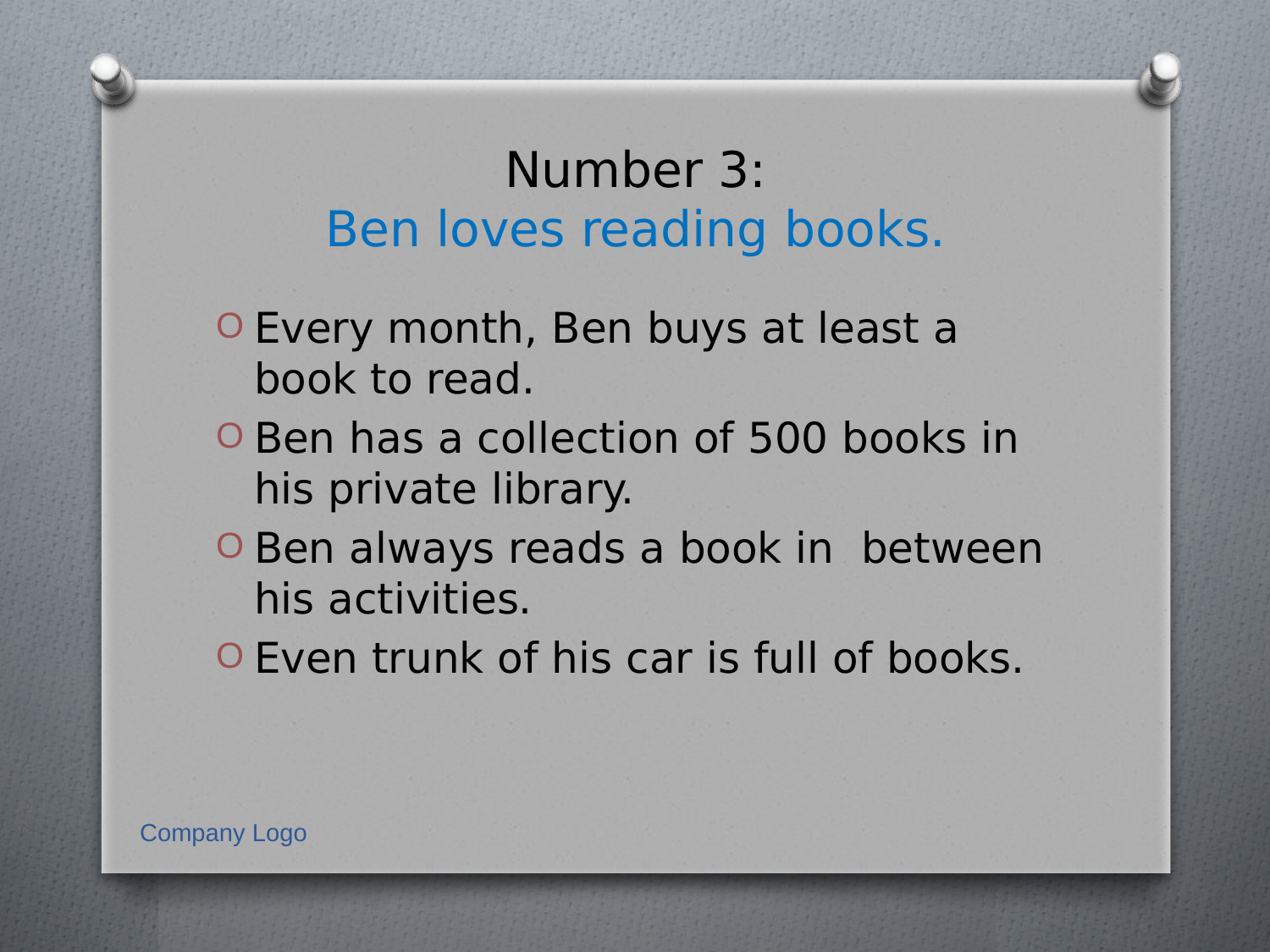

# Number 3: Ben loves reading books.
Every month, Ben buys at least a book to read.
Ben has a collection of 500 books in his private library.
Ben always reads a book in  between his activities.
Even trunk of his car is full of books.
Company Logo